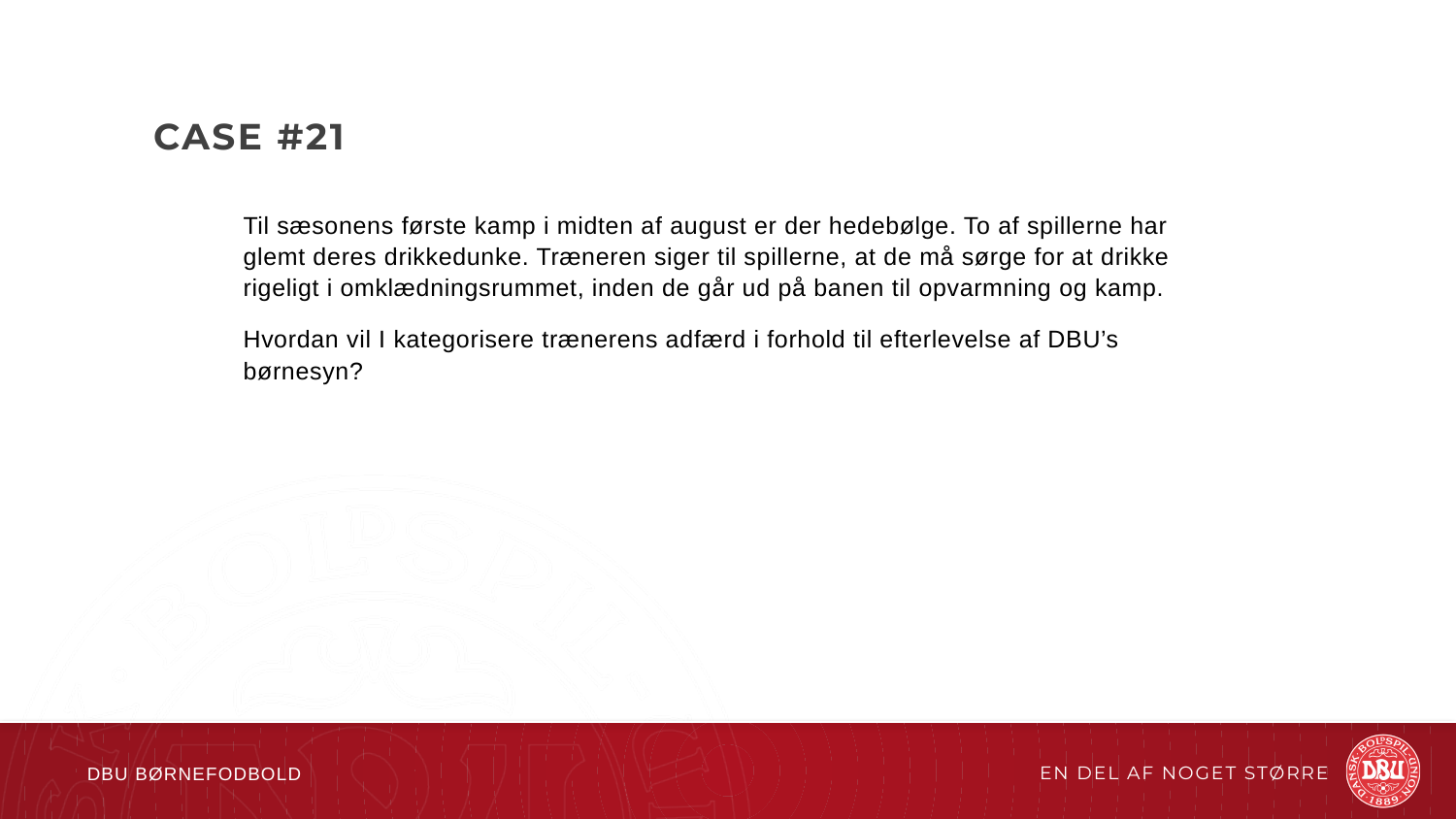

# Case #21
Til sæsonens første kamp i midten af august er der hedebølge. To af spillerne har glemt deres drikkedunke. Træneren siger til spillerne, at de må sørge for at drikke rigeligt i omklædningsrummet, inden de går ud på banen til opvarmning og kamp.
Hvordan vil I kategorisere trænerens adfærd i forhold til efterlevelse af DBU’s børnesyn?